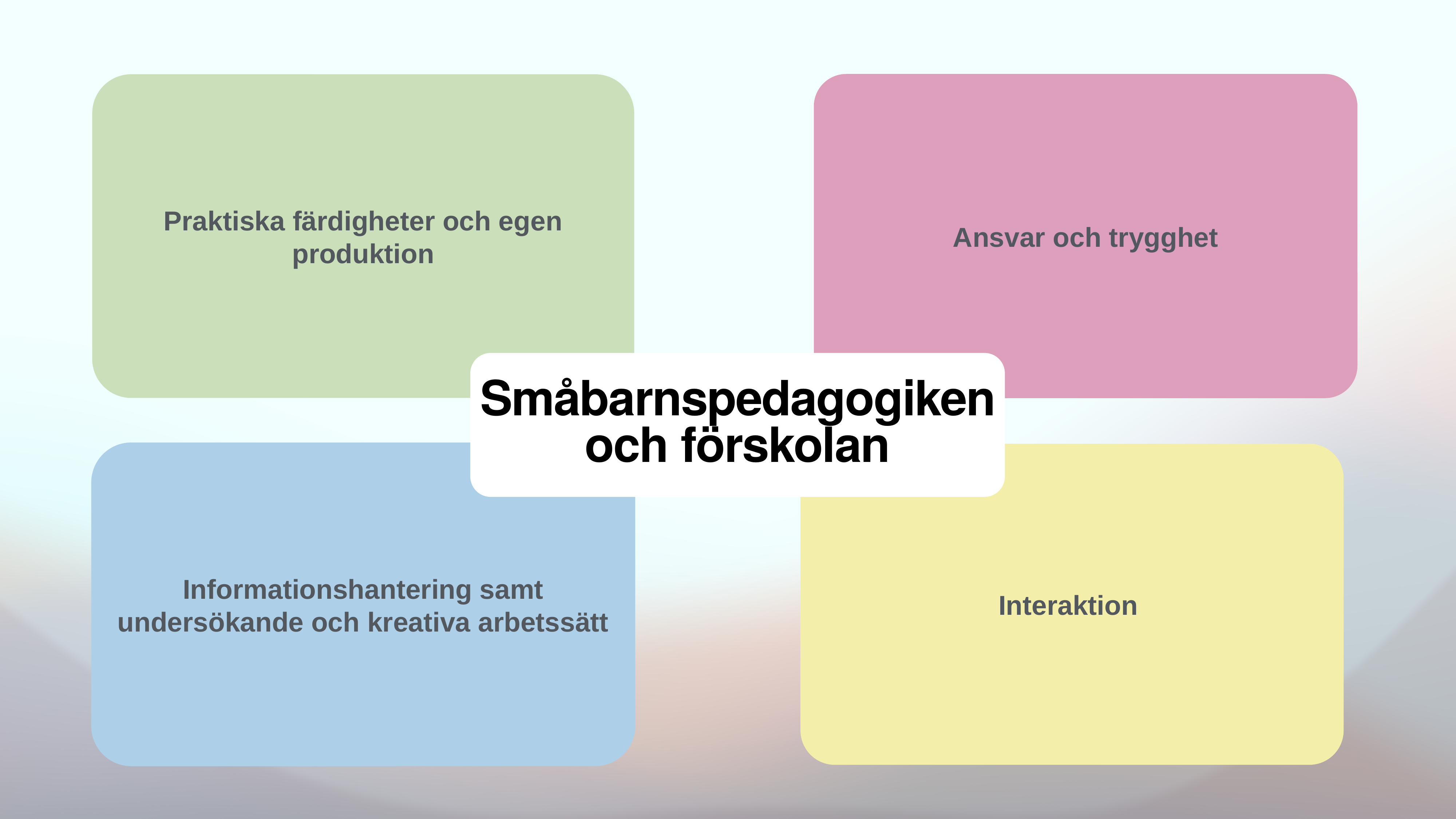

Ansvar och trygghet
Praktiska färdigheter och egen produktion
Småbarnspedagogiken och förskolan
Informationshantering samt undersökande och kreativa arbetssätt
Interaktion